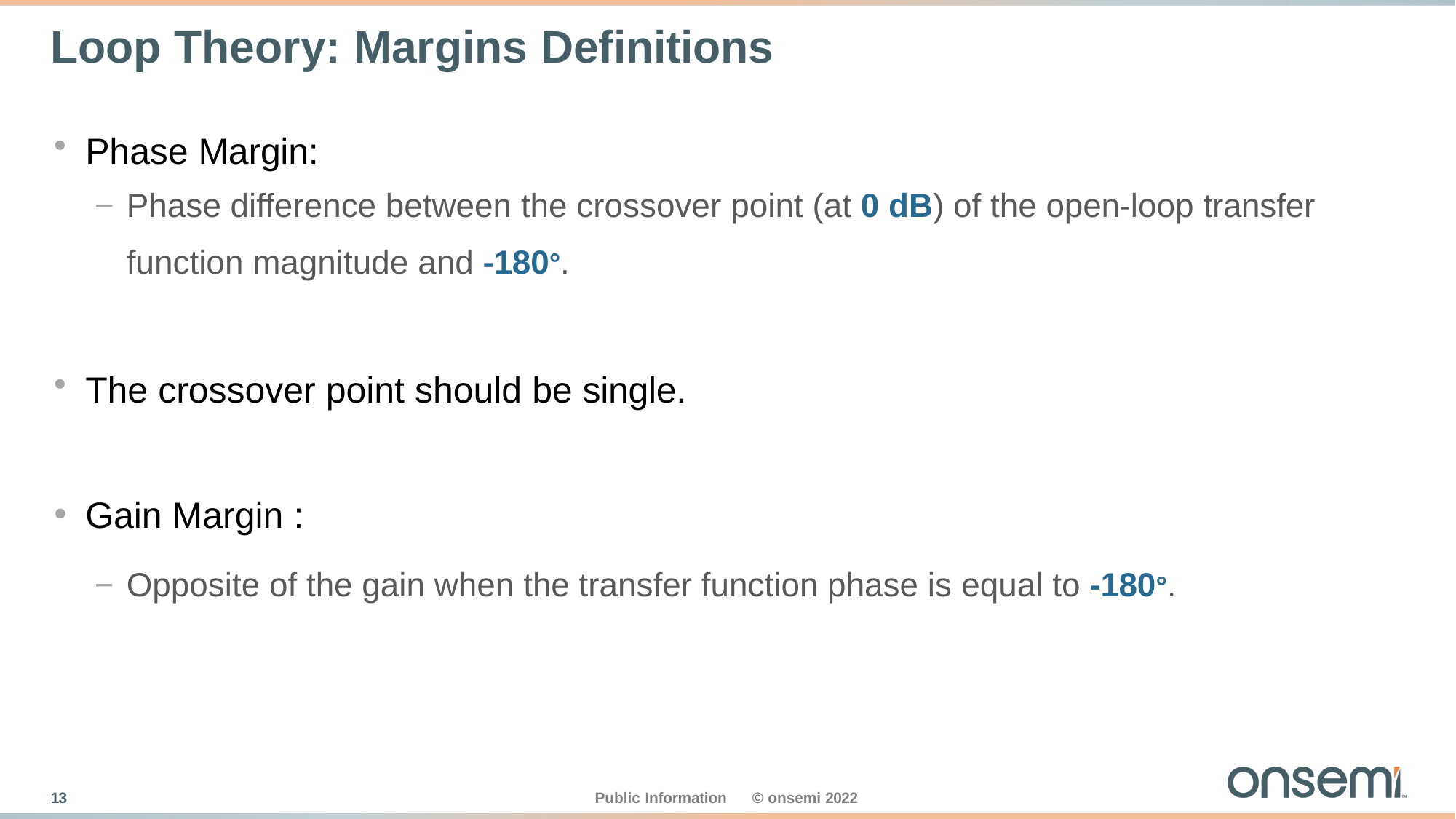

# Loop Theory: Margins Definitions
Phase Margin:
− Phase difference between the crossover point (at 0 dB) of the open-loop transfer function magnitude and -180°.

The crossover point should be single.

Gain Margin :
− Opposite of the gain when the transfer function phase is equal to -180°.
13
Public Information
© onsemi 2022